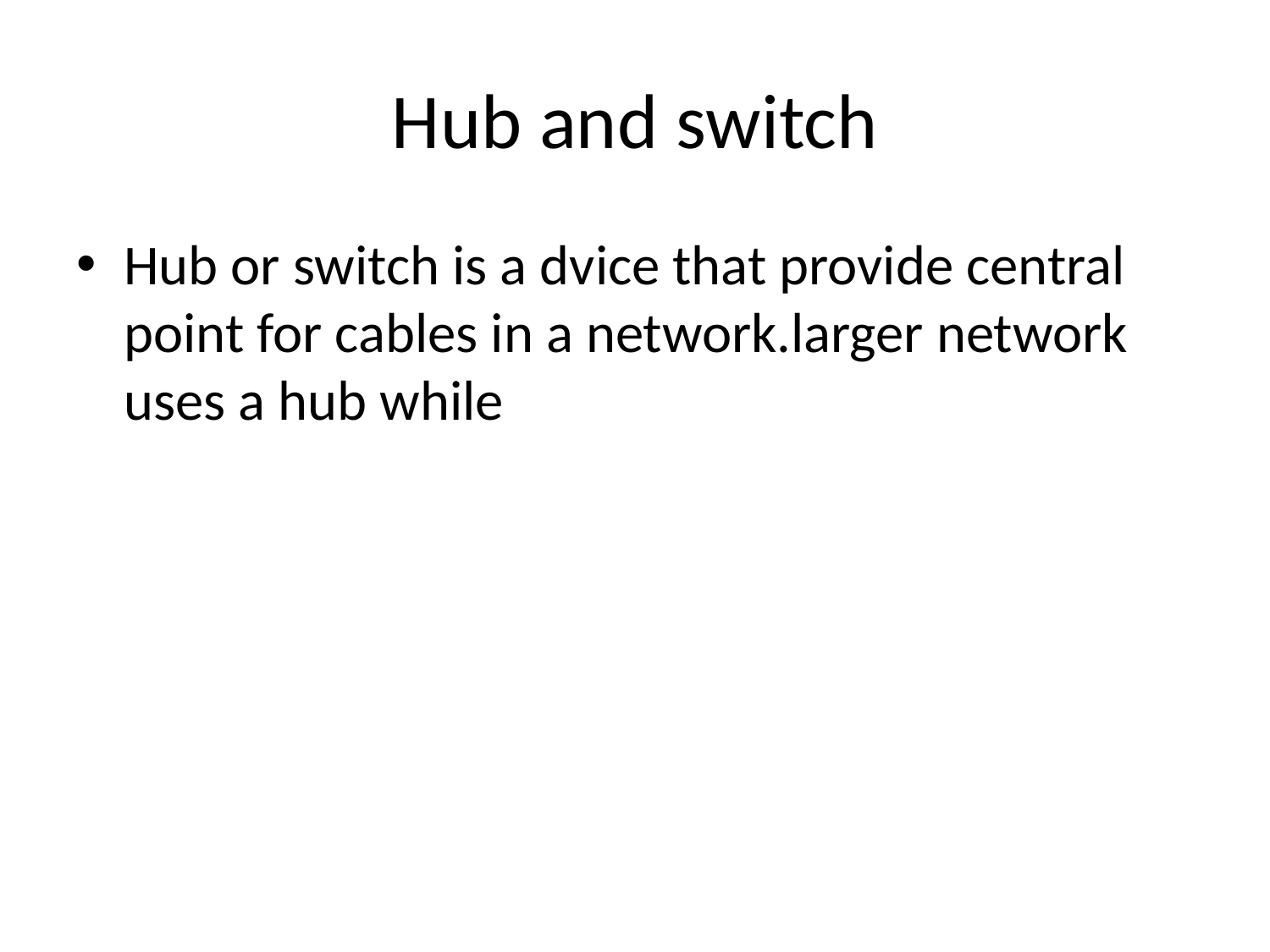

# Hub and switch
Hub or switch is a dvice that provide central point for cables in a network.larger network uses a hub while